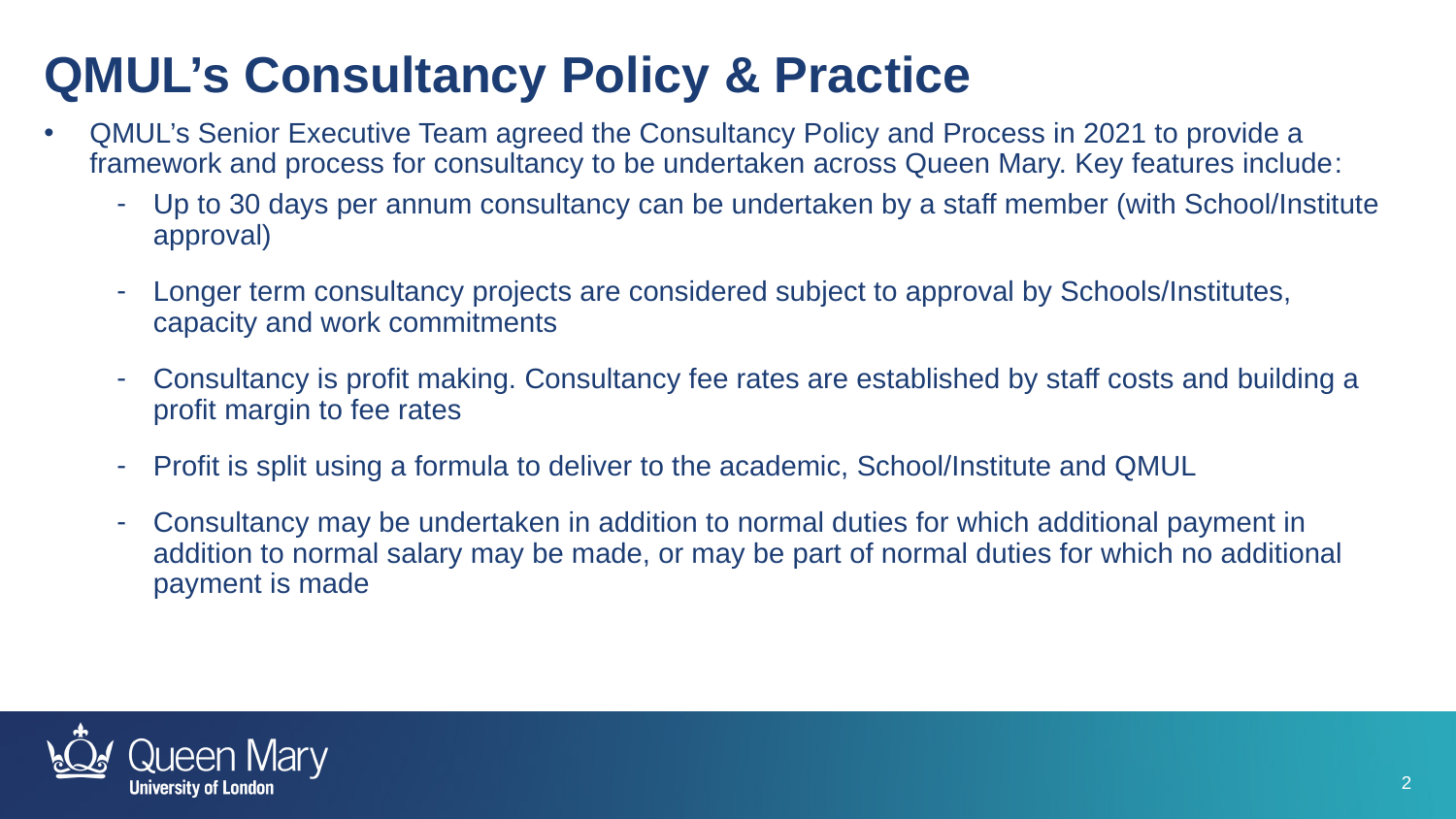

QMUL’s Consultancy Policy & Practice
QMUL’s Senior Executive Team agreed the Consultancy Policy and Process in 2021 to provide a framework and process for consultancy to be undertaken across Queen Mary. Key features include:
Up to 30 days per annum consultancy can be undertaken by a staff member (with School/Institute approval)
Longer term consultancy projects are considered subject to approval by Schools/Institutes, capacity and work commitments
Consultancy is profit making. Consultancy fee rates are established by staff costs and building a profit margin to fee rates
Profit is split using a formula to deliver to the academic, School/Institute and QMUL
Consultancy may be undertaken in addition to normal duties for which additional payment in addition to normal salary may be made, or may be part of normal duties for which no additional payment is made